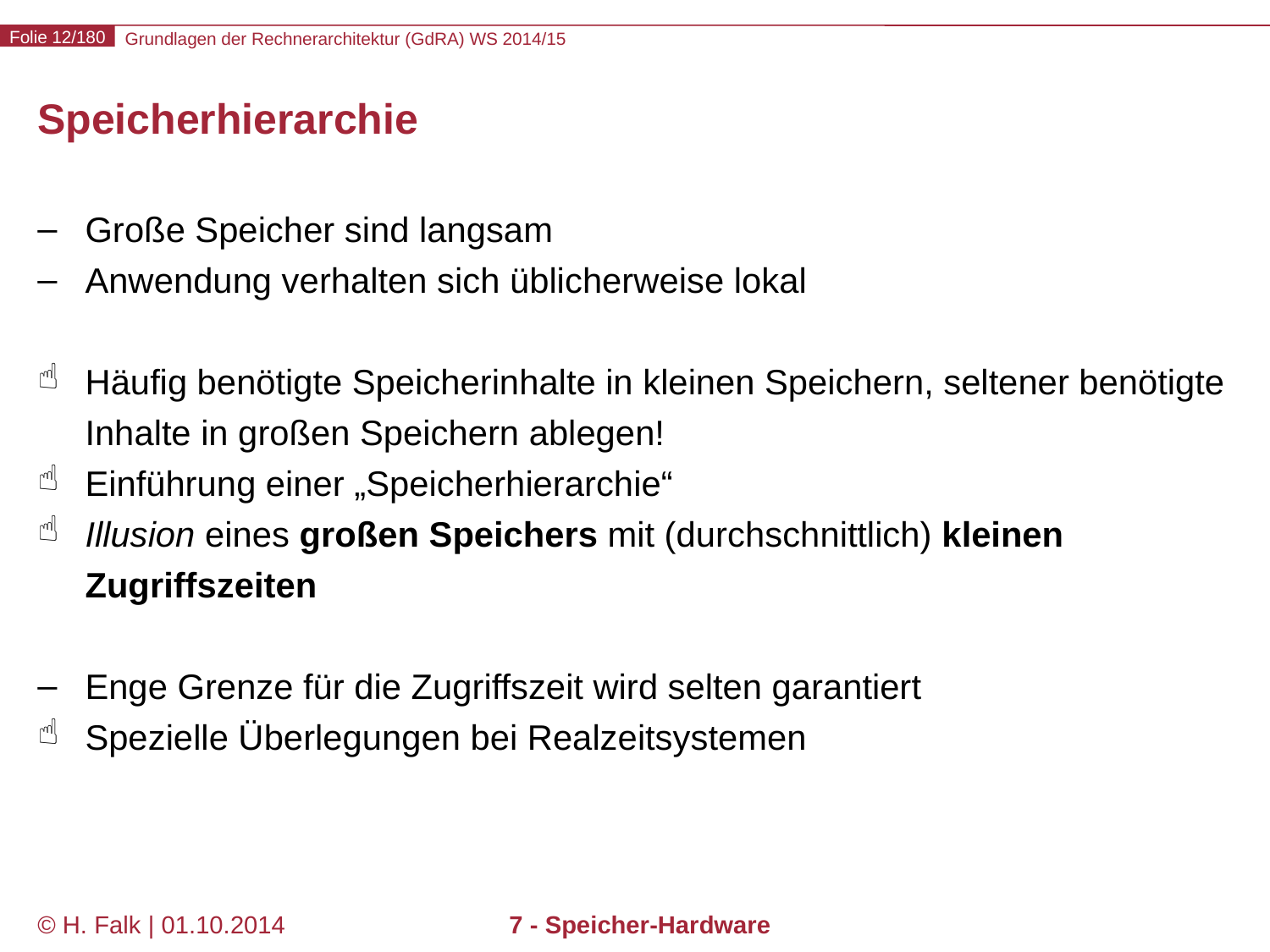

# Speicherhierarchie
Große Speicher sind langsam
Anwendung verhalten sich üblicherweise lokal

Häufig benötigte Speicherinhalte in kleinen Speichern, seltener benötigte Inhalte in großen Speichern ablegen!
Einführung einer „Speicherhierarchie“
Illusion eines großen Speichers mit (durchschnittlich) kleinen Zugriffszeiten

Enge Grenze für die Zugriffszeit wird selten garantiert
Spezielle Überlegungen bei Realzeitsystemen
© H. Falk | 01.10.2014
7 - Speicher-Hardware